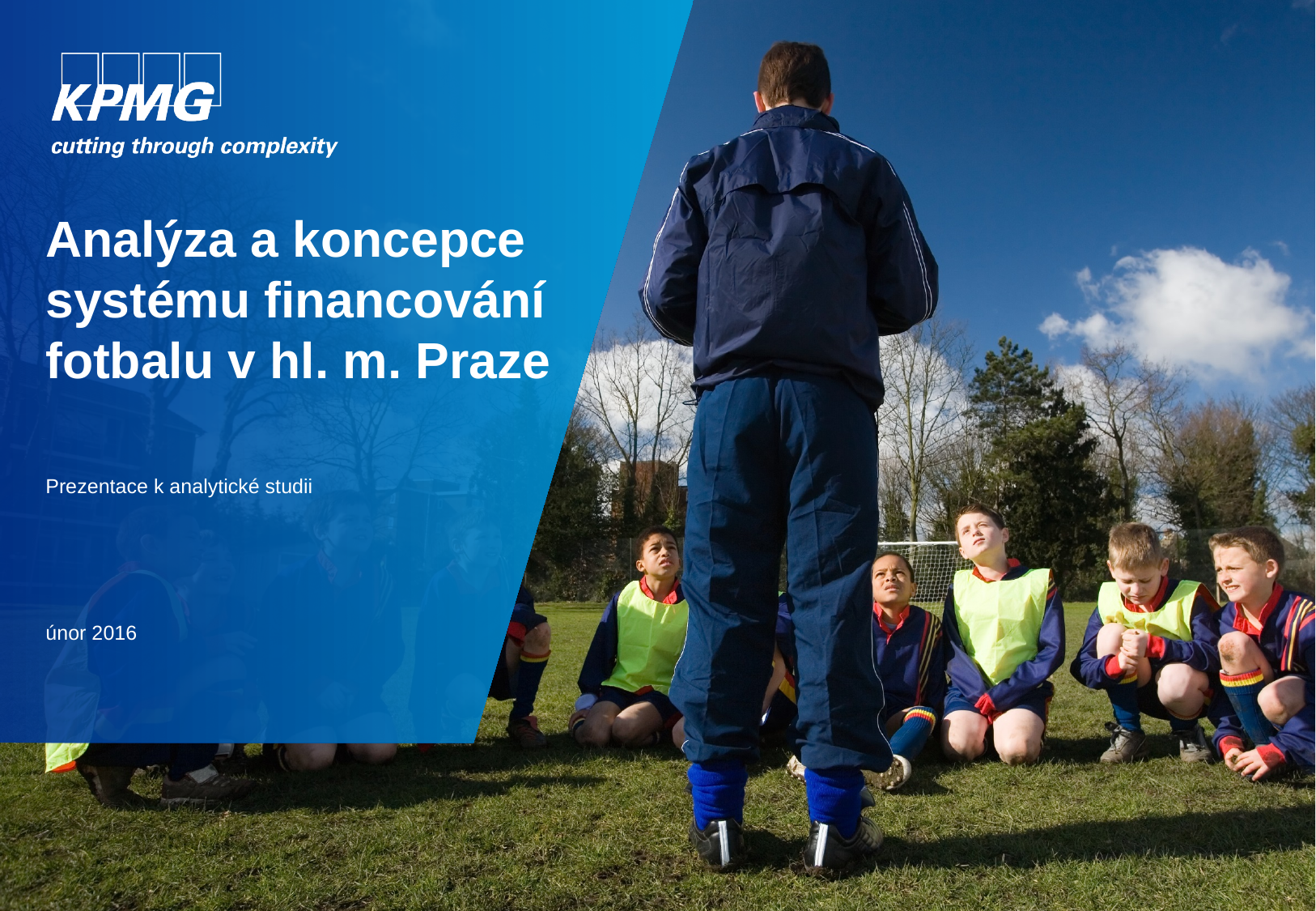

# Analýza a koncepce systému financování fotbalu v hl. m. Praze

Prezentace k analytické studii

únor 2016